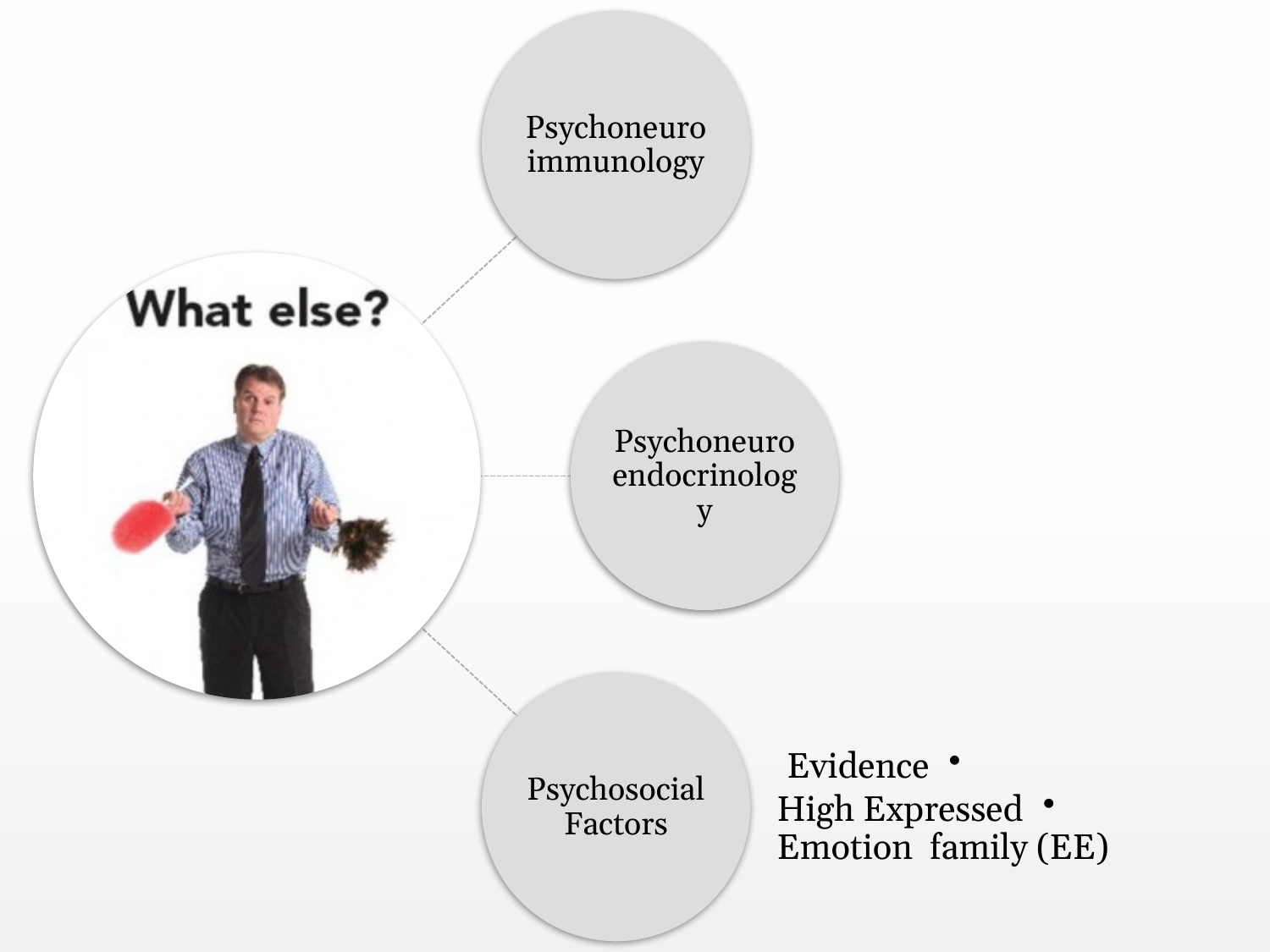

Psychoneuroimmunology
Psychoneuroendocrinology
Psychosocial Factors
Evidence
High Expressed Emotion  family (EE)